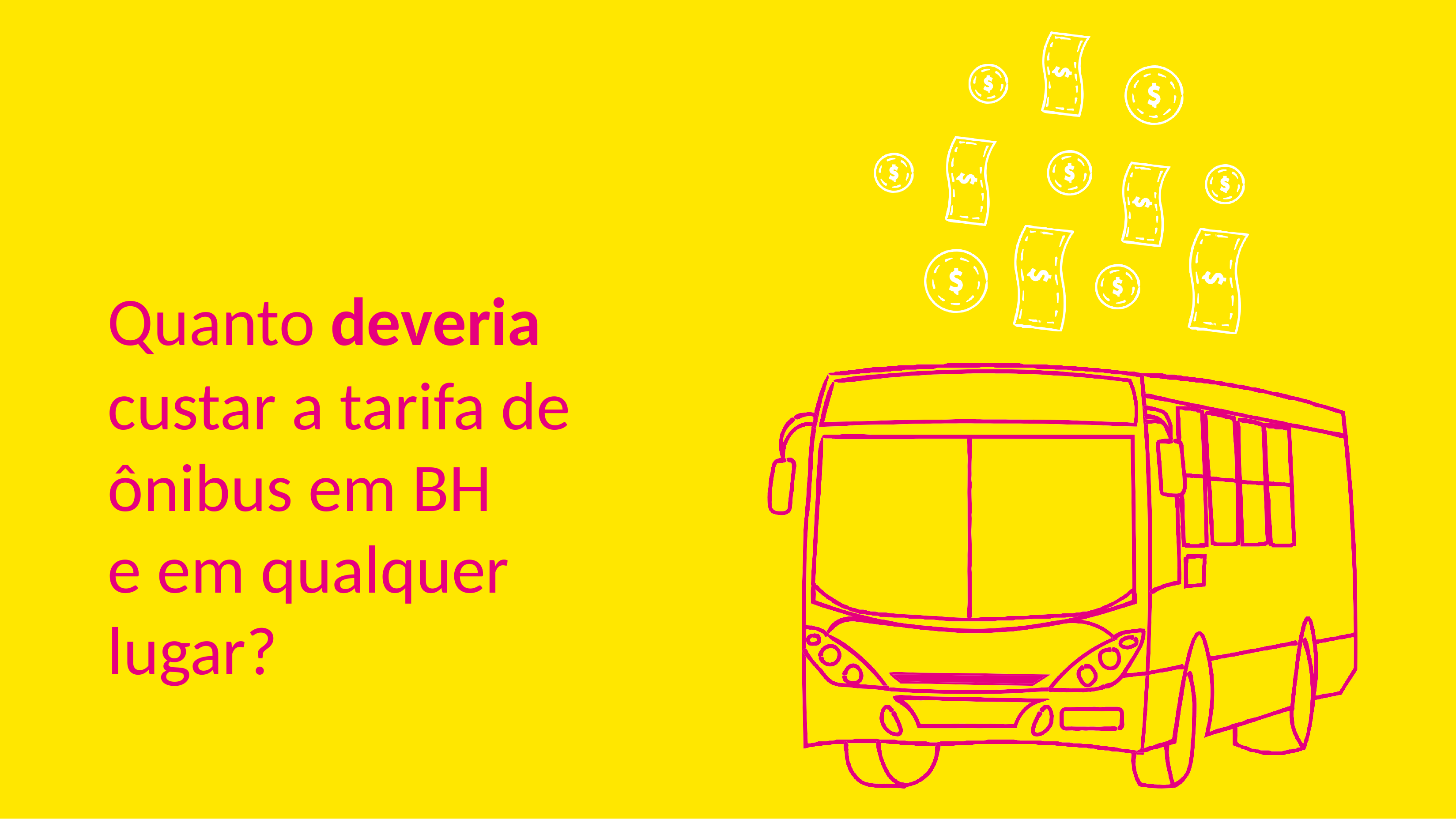

# Quanto deveria
custar a tarifa de  ônibus em BH
e em qualquer lugar?